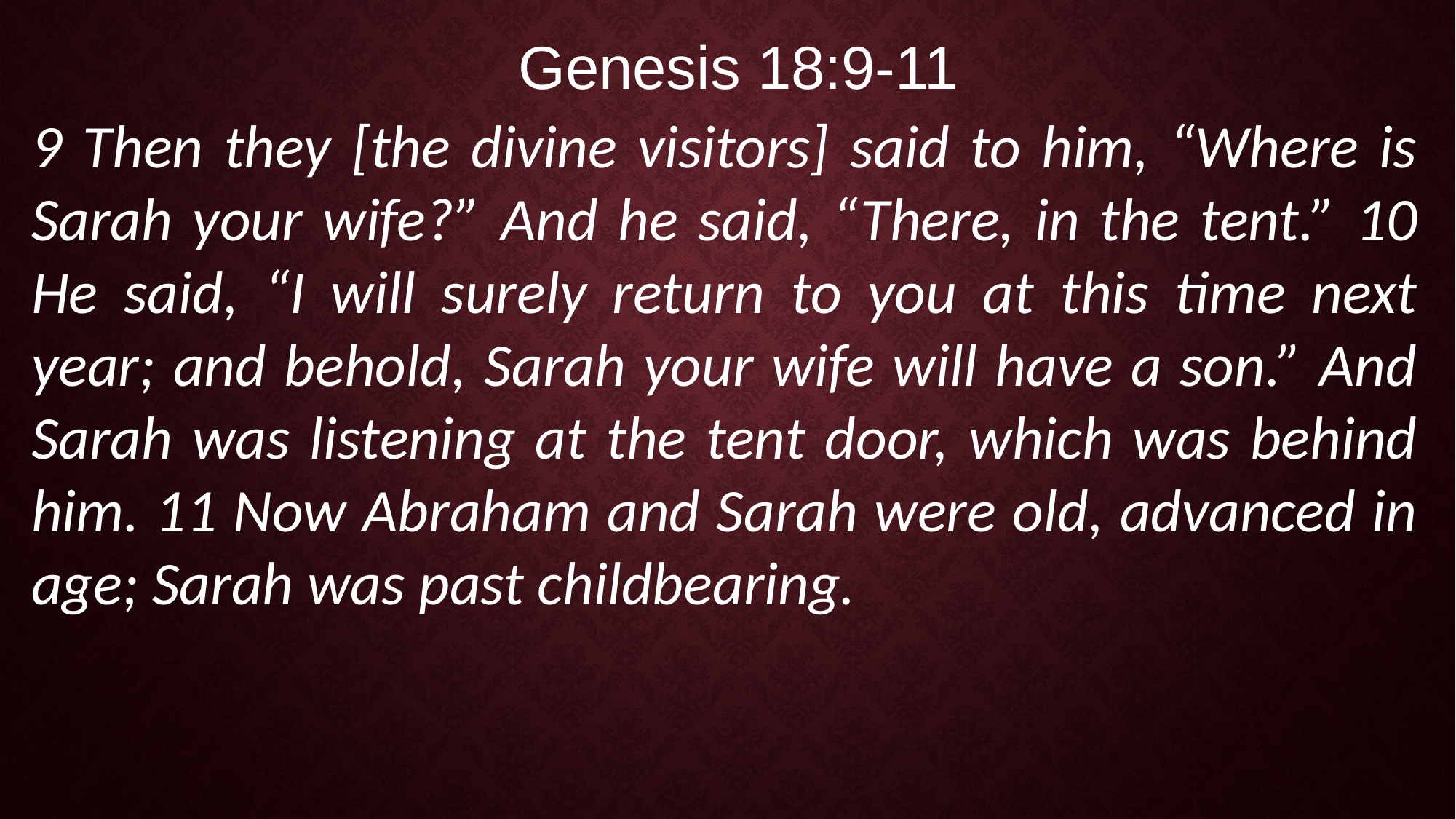

Genesis 18:9-11
9 Then they [the divine visitors] said to him, “Where is Sarah your wife?” And he said, “There, in the tent.” 10 He said, “I will surely return to you at this time next year; and behold, Sarah your wife will have a son.” And Sarah was listening at the tent door, which was behind him. 11 Now Abraham and Sarah were old, advanced in age; Sarah was past childbearing.